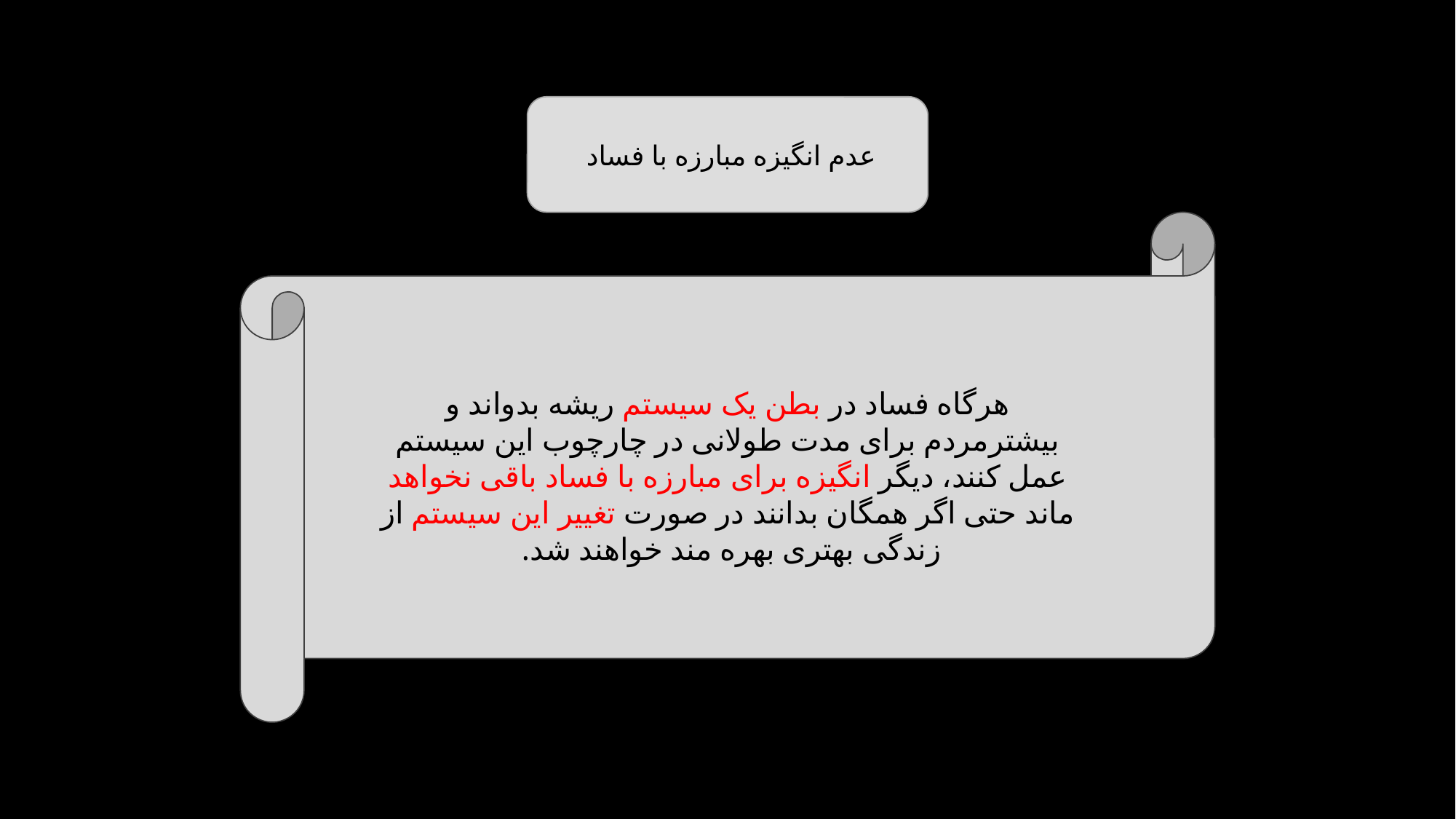

عدم انگیزه مبارزه با فساد

هرگاه فساد در بطن یک سیستم ریشه بدواند و بیشترمردم برای مدت طولانی در چارچوب این سیستم عمل کنند، دیگر انگیزه برای مبارزه با فساد باقی نخواهد ماند حتی اگر همگان بدانند در صورت تغییر این سیستم از زندگی بهتری بهره مند خواهند شد.